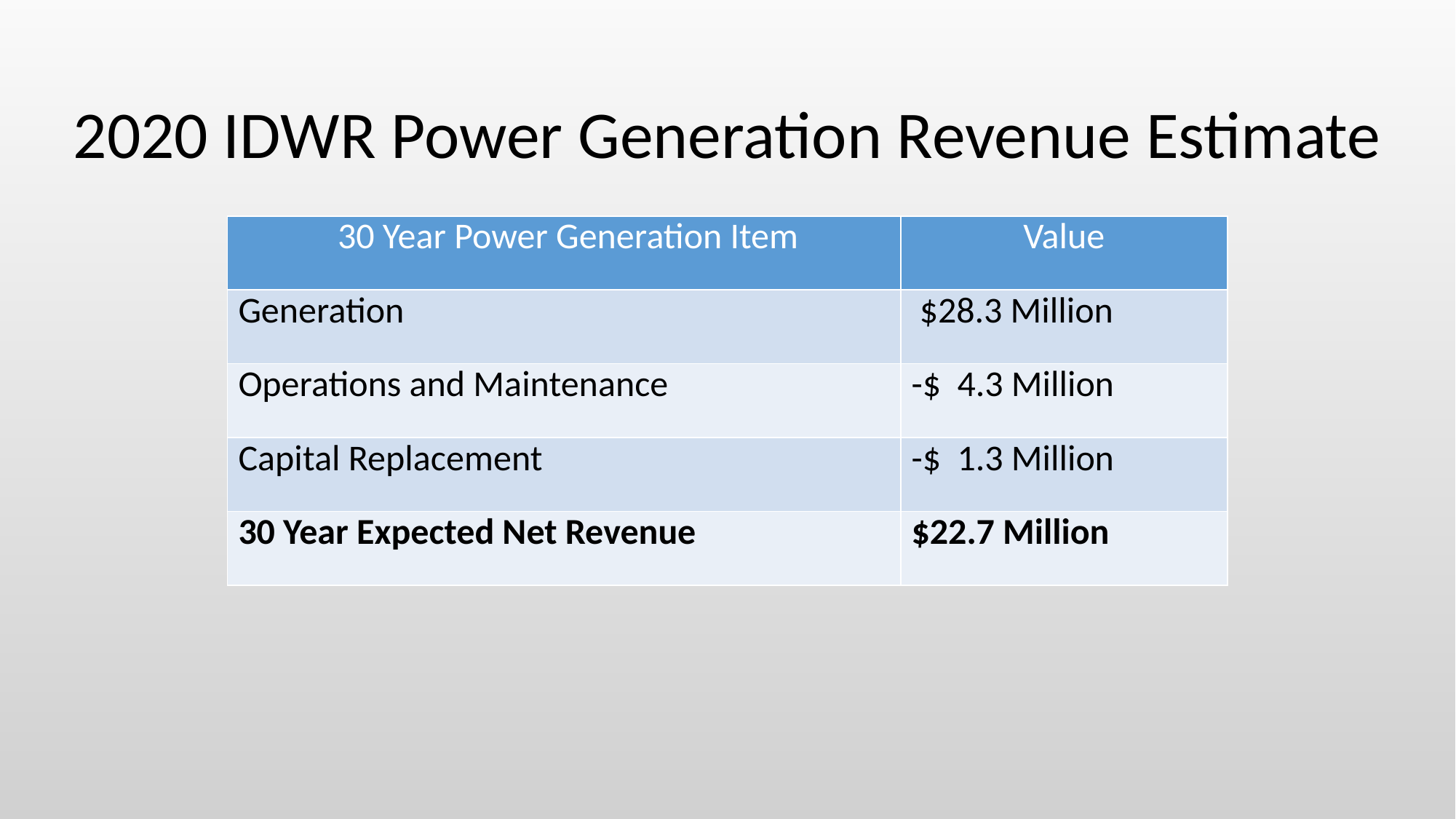

# 2020 IDWR Power Generation Revenue Estimate
| 30 Year Power Generation Item | Value |
| --- | --- |
| Generation | $28.3 Million |
| Operations and Maintenance | -$ 4.3 Million |
| Capital Replacement | -$ 1.3 Million |
| 30 Year Expected Net Revenue | $22.7 Million |